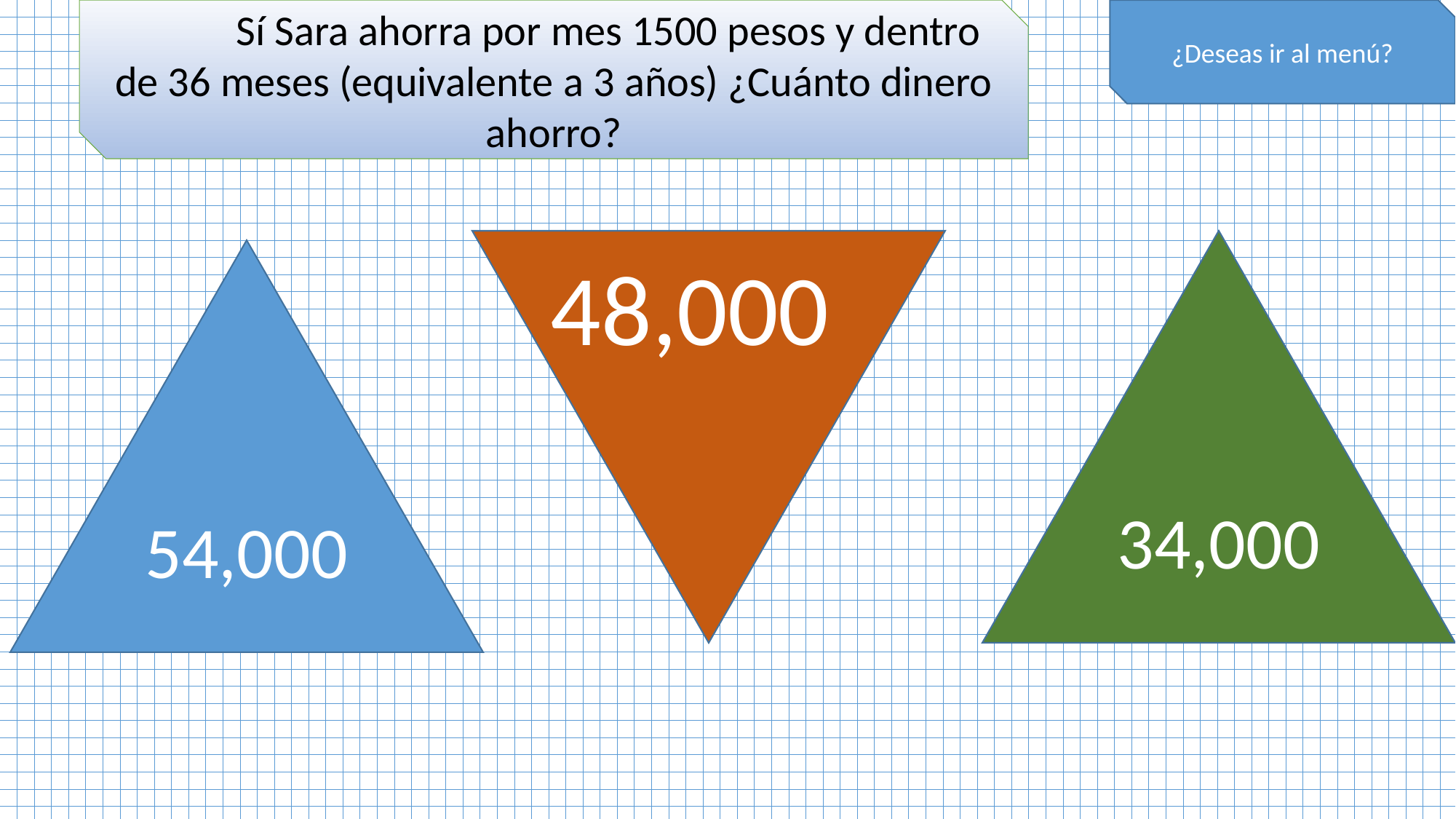

Sí Sara ahorra por mes 1500 pesos y dentro de 36 meses (equivalente a 3 años) ¿Cuánto dinero ahorro?
¿Deseas ir al menú?

34,000
54,000
48,000